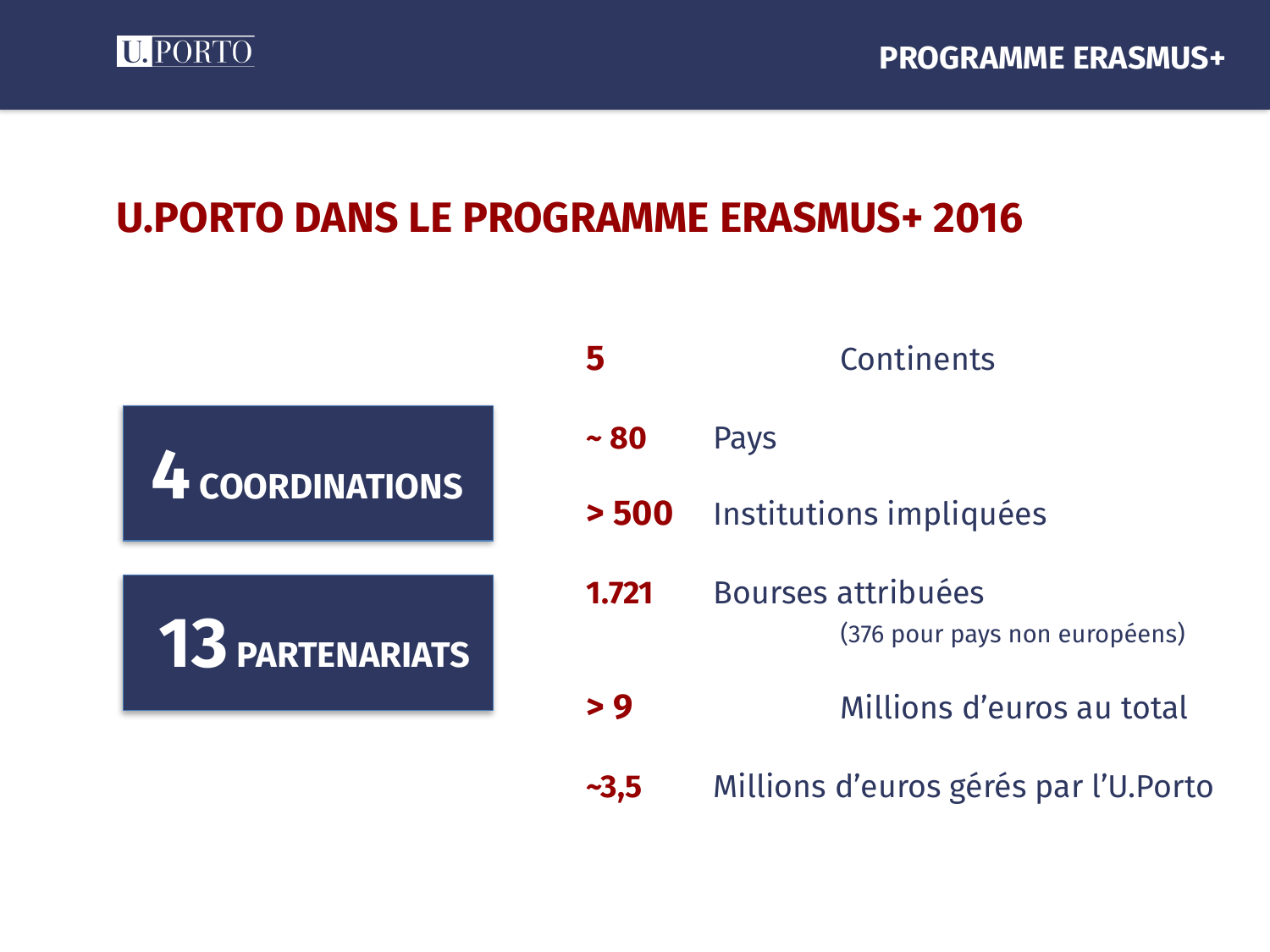

PROGRAMME ERASMUS+
U.Porto DANS LE programmE Erasmus+ 2016

5 		Continents

~ 80	Pays

> 500	Institutions impliquées

1.721 	Bourses attribuées
		(376 pour pays non européens)

> 9		Millions d’euros au total

~3,5	Millions d’euros gérés par l’U.Porto

4 COORDINATIONS

13 PARTENARIATS